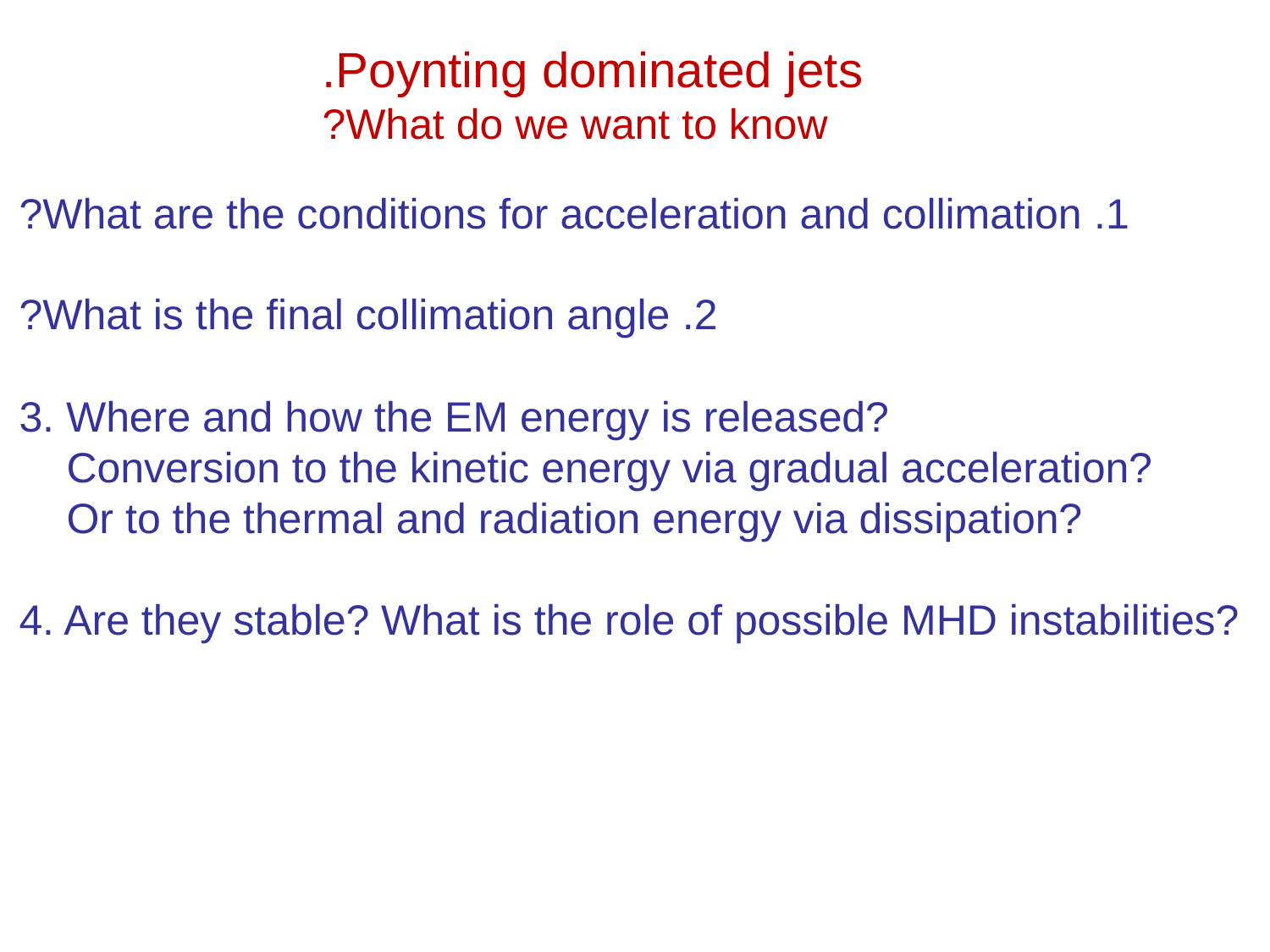

Poynting dominated jets.
What do we want to know?

1. What are the conditions for acceleration and collimation?

2. What is the final collimation angle?

3. Where and how the EM energy is released?
    Conversion to the kinetic energy via gradual acceleration?
    Or to the thermal and radiation energy via dissipation?

4. Are they stable? What is the role of possible MHD instabilities?